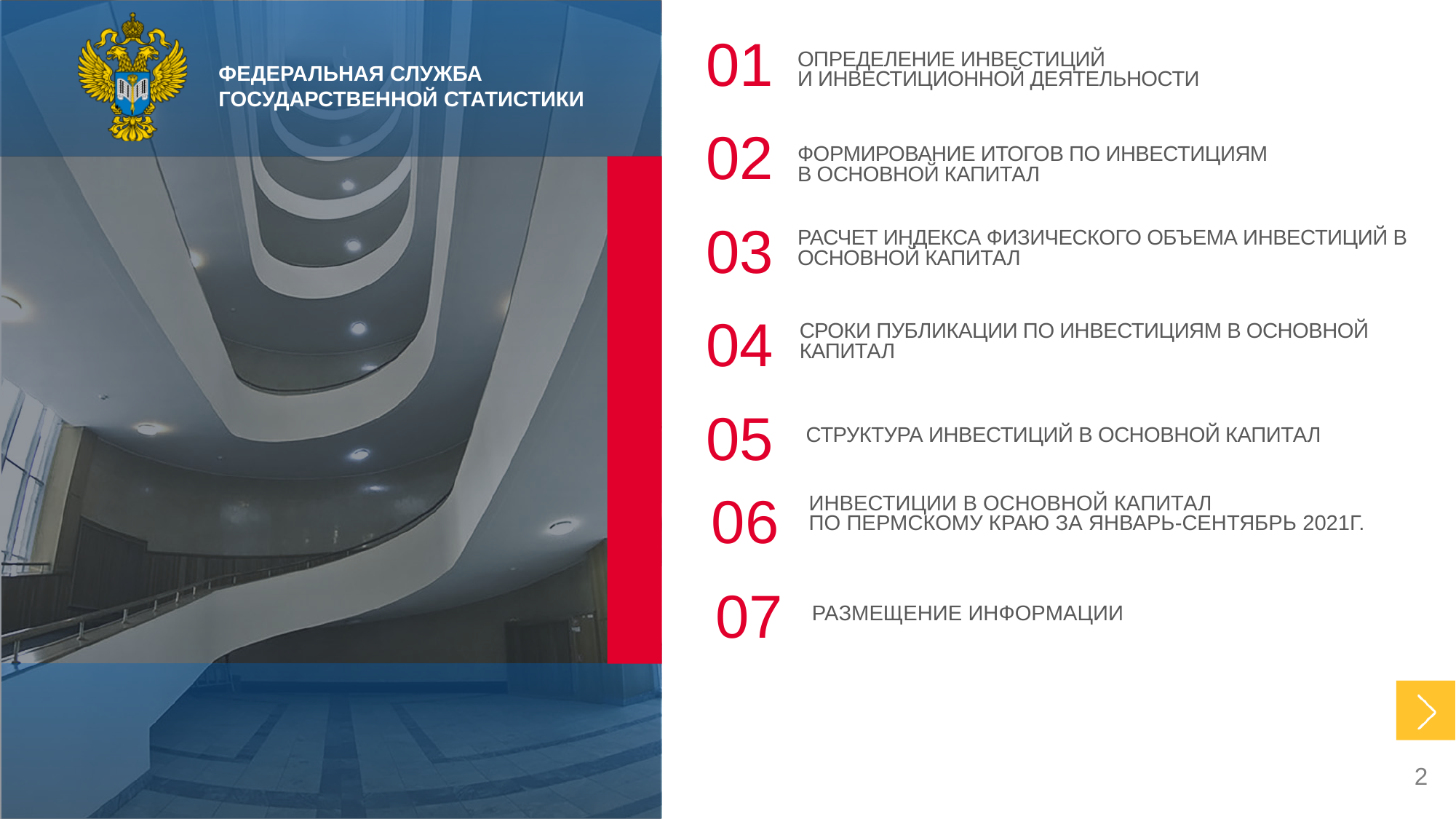

01
ОПРЕДЕЛЕНИЕ ИНВЕСТИЦИЙ
И ИНВЕСТИЦИОННОЙ ДЕЯТЕЛЬНОСТИ
02
ФОРМИРОВАНИЕ ИТОГОВ ПО ИНВЕСТИЦИЯМ
В ОСНОВНОЙ КАПИТАЛ

03
РАСЧЕТ ИНДЕКСА ФИЗИЧЕСКОГО ОБЪЕМА ИНВЕСТИЦИЙ В ОСНОВНОЙ КАПИТАЛ
04
СРОКИ ПУБЛИКАЦИИ ПО ИНВЕСТИЦИЯМ В ОСНОВНОЙ КАПИТАЛ
05
СТРУКТУРА ИНВЕСТИЦИЙ В ОСНОВНОЙ КАПИТАЛ
06
ИНВЕСТИЦИИ В ОСНОВНОЙ КАПИТАЛ
ПО ПЕРМСКОМУ КРАЮ ЗА ЯНВАРЬ-СЕНТЯБРЬ 2021Г.
07
РАЗМЕЩЕНИЕ ИНФОРМАЦИИ
2